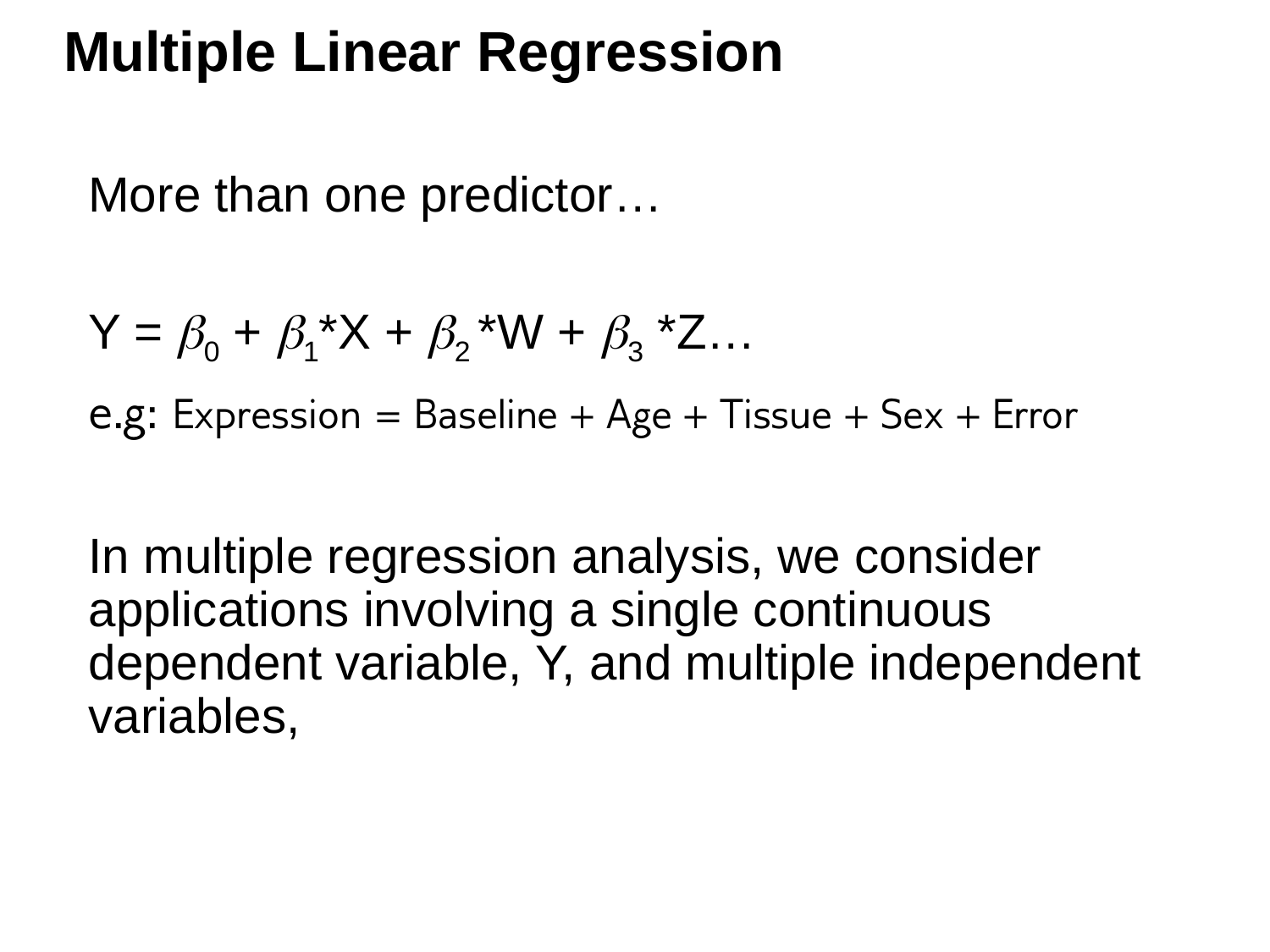

# Multiple Linear Regression
More than one predictor…

Y = β0 + β1*X + β2 *W + β3 *Z…
e.g: Expression = Baseline + Age + Tissue + Sex + Error

In multiple regression analysis, we consider  applications involving a single continuous  dependent variable, Y, and multiple independent  variables,